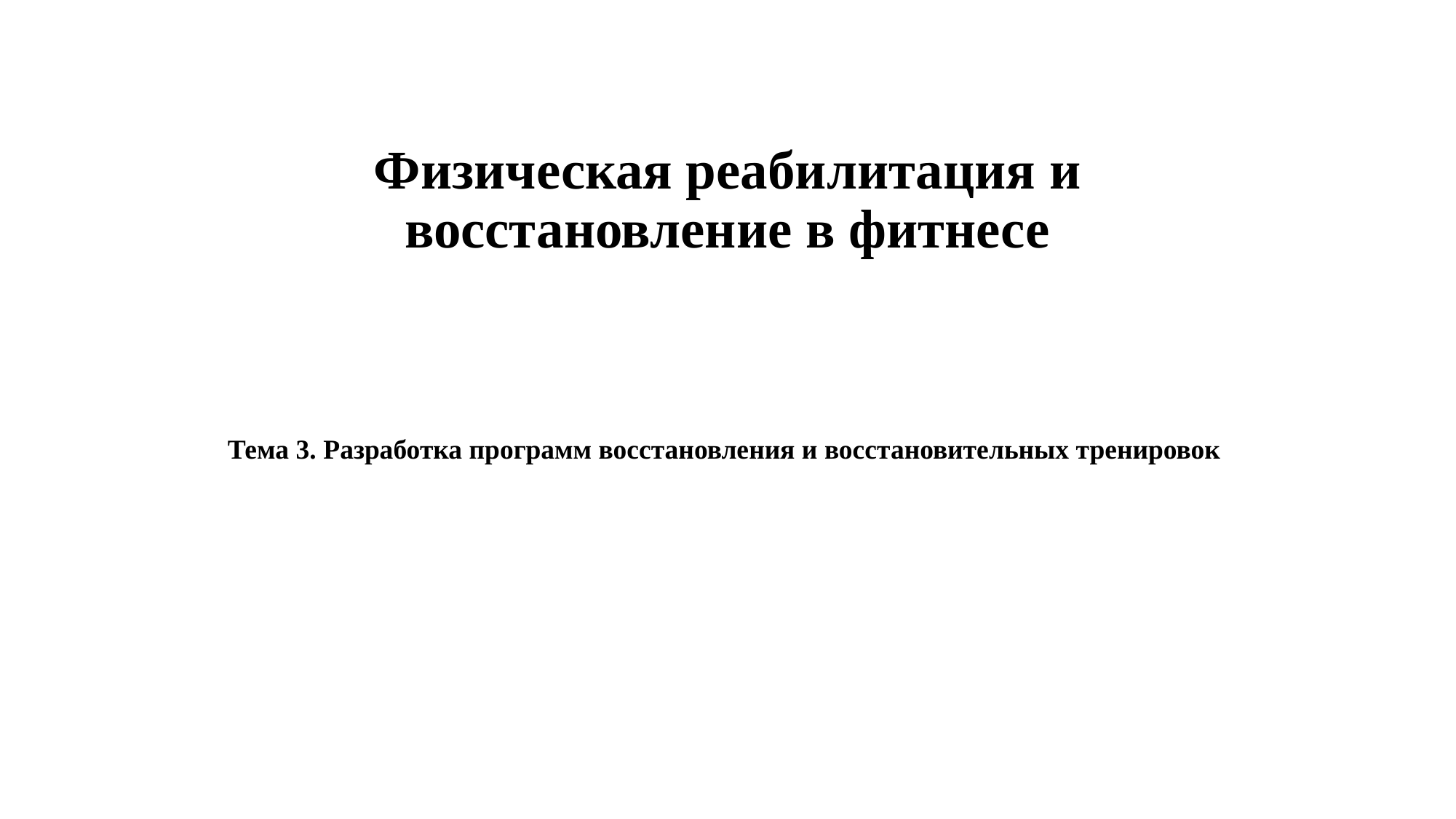

# Физическая реабилитация и восстановление в фитнесе
Тема 3. Разработка программ восстановления и восстановительных тренировок